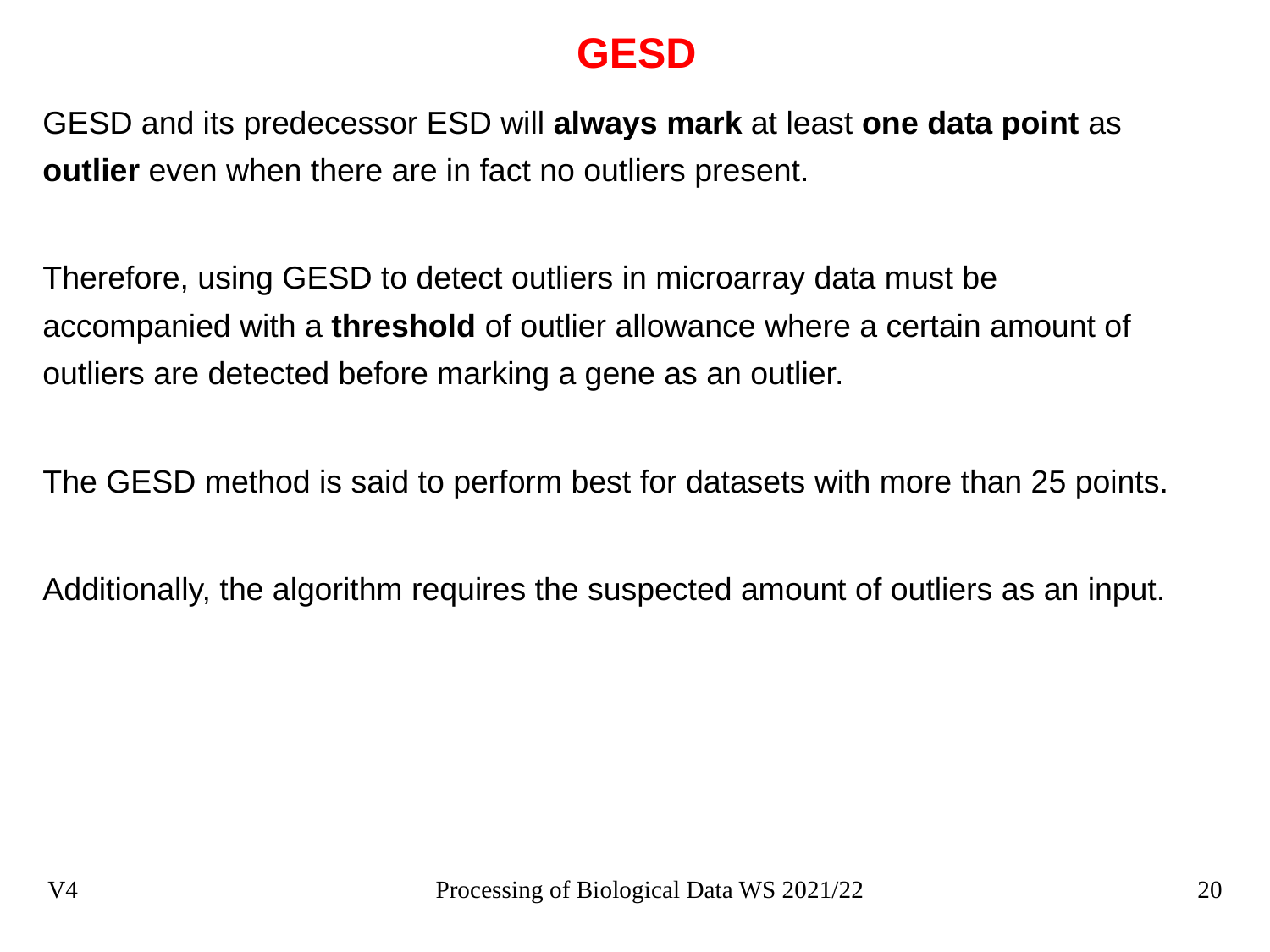

# GESD
GESD and its predecessor ESD will always mark at least one data point as outlier even when there are in fact no outliers present.

Therefore, using GESD to detect outliers in microarray data must be accompanied with a threshold of outlier allowance where a certain amount of outliers are detected before marking a gene as an outlier.

The GESD method is said to perform best for datasets with more than 25 points.

Additionally, the algorithm requires the suspected amount of outliers as an input.
V4
Processing of Biological Data WS 2021/22
20